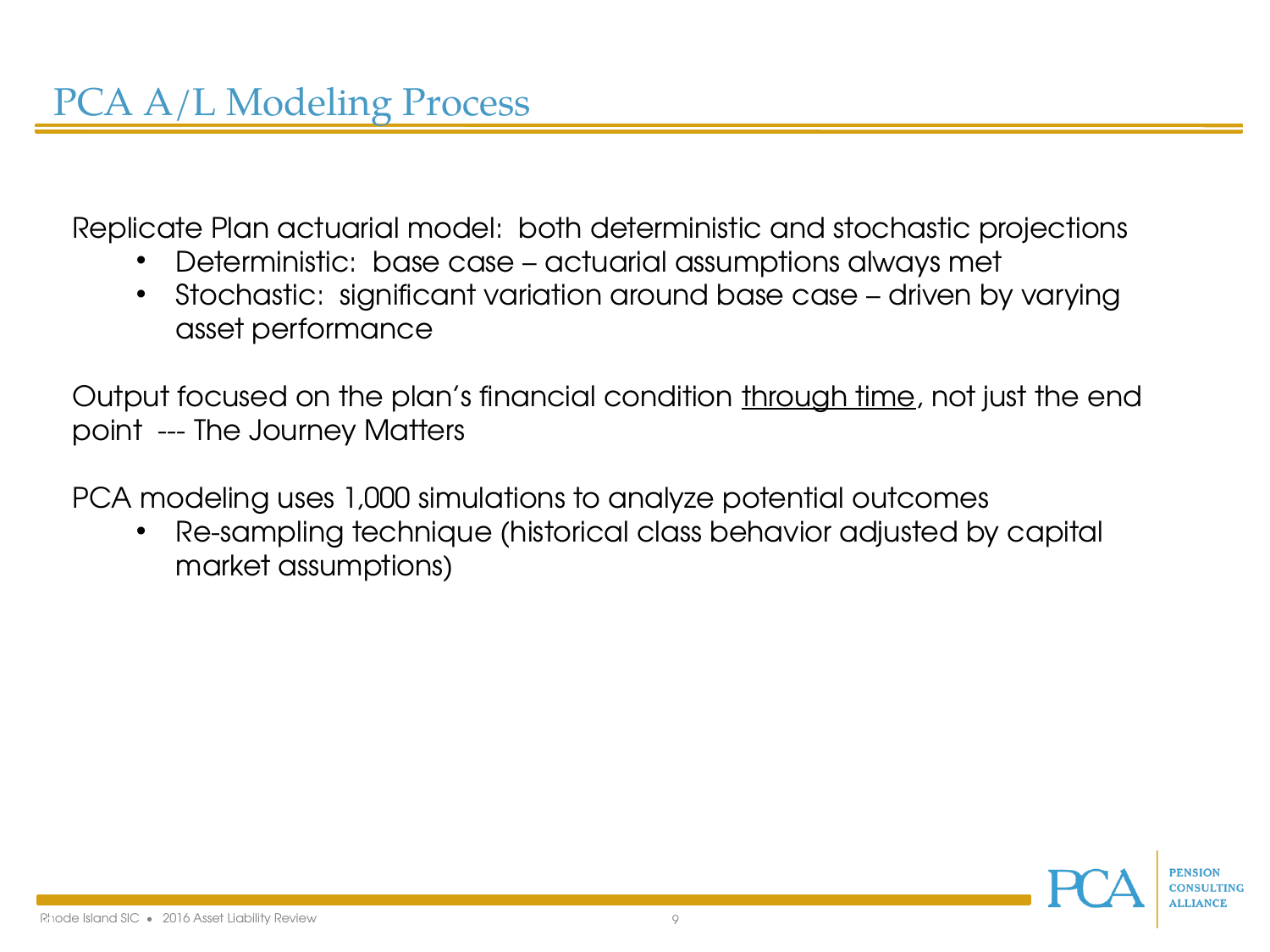

PCA A/L Modeling Process
Replicate Plan actuarial model:  both deterministic and stochastic projections
Deterministic:  base case – actuarial assumptions always met
Stochastic:  significant variation around base case – driven by varying asset performance

Output focused on the plan’s financial condition through time, not just the end point  --- The Journey Matters
PCA modeling uses 1,000 simulations to analyze potential outcomes
Re-sampling technique (historical class behavior adjusted by capital market assumptions)